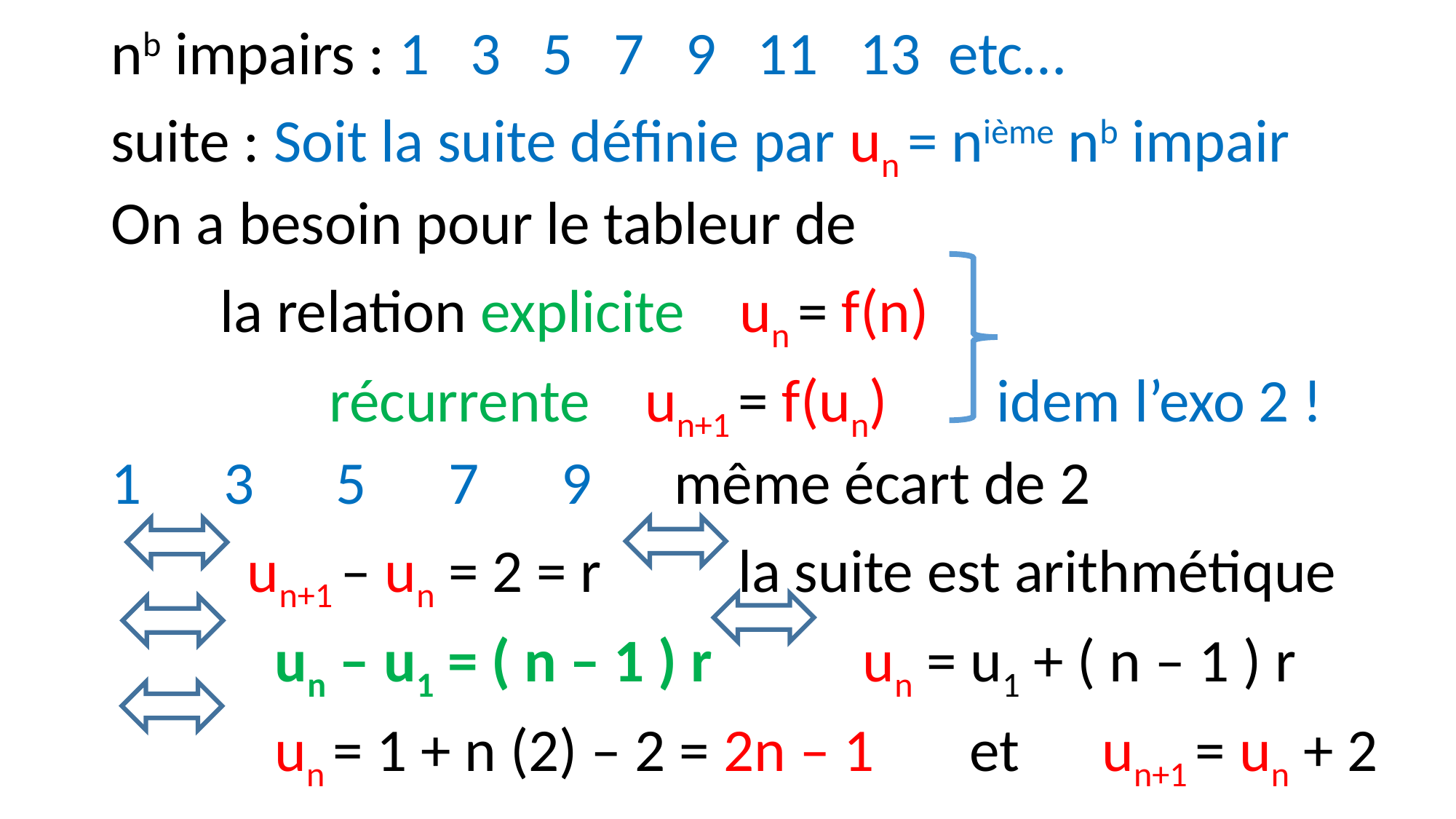

#
nb impairs : 1   3   5   7   9   11   13  etc…
suite : Soit la suite définie par un = nième nb impair
On a besoin pour le tableur de
	la relation explicite    un = f(n)
		récurrente    un+1 = f(un)        idem l’exo 2 !
1      3      5      7      9      même écart de 2
	  un+1 – un = 2 = r          la suite est arithmétique
		  un – u1 = ( n – 1 ) r           un = u1 + ( n – 1 ) r
		  un = 1 + n (2) – 2 = 2n – 1       et      un+1 = un + 2